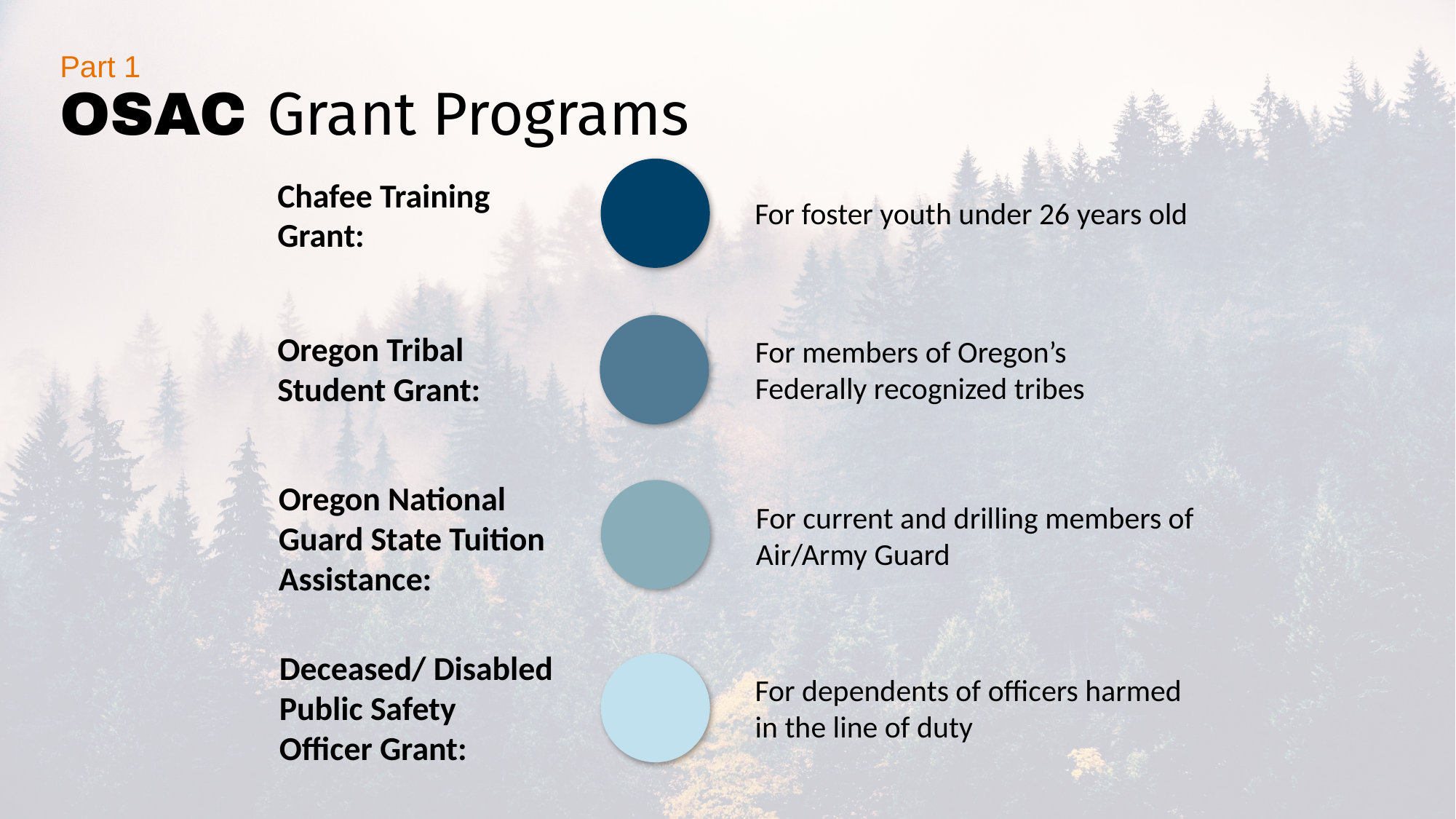

Part 1
OSAC Grant Programs

Chafee Training
Grant:
For foster youth under 26 years old

Oregon Tribal Student Grant:
For members of Oregon’s
Federally recognized tribes
Oregon National Guard State Tuition Assistance:

For current and drilling members of Air/Army Guard
Deceased/ Disabled Public Safety Officer Grant:

For dependents of officers harmed in the line of duty